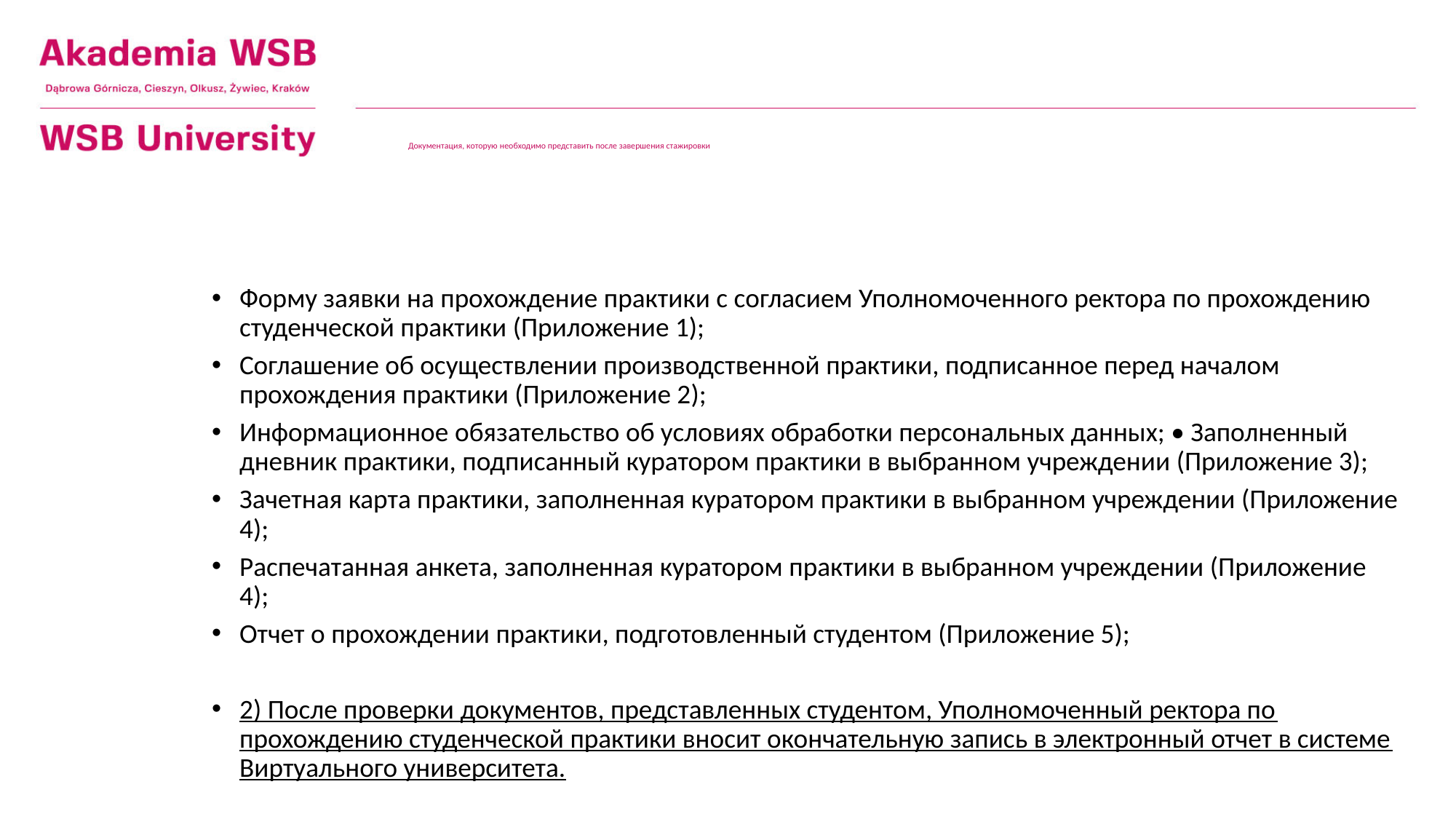

# Документация, которую необходимо представить после завершения стажировки
Форму заявки на прохождение практики с согласием Уполномоченного ректора по прохождению студенческой практики (Приложение 1);
Соглашение об осуществлении производственной практики, подписанное перед началом прохождения практики (Приложение 2);
Информационное обязательство об условиях обработки персональных данных; • Заполненный дневник практики, подписанный куратором практики в выбранном учреждении (Приложение 3);
Зачетная карта практики, заполненная куратором практики в выбранном учреждении (Приложение 4);
Распечатанная анкета, заполненная куратором практики в выбранном учреждении (Приложение 4);
Отчет о прохождении практики, подготовленный студентом (Приложение 5);

2) После проверки документов, представленных студентом, Уполномоченный ректора по прохождению студенческой практики вносит окончательную запись в электронный отчет в системе Виртуального университета.